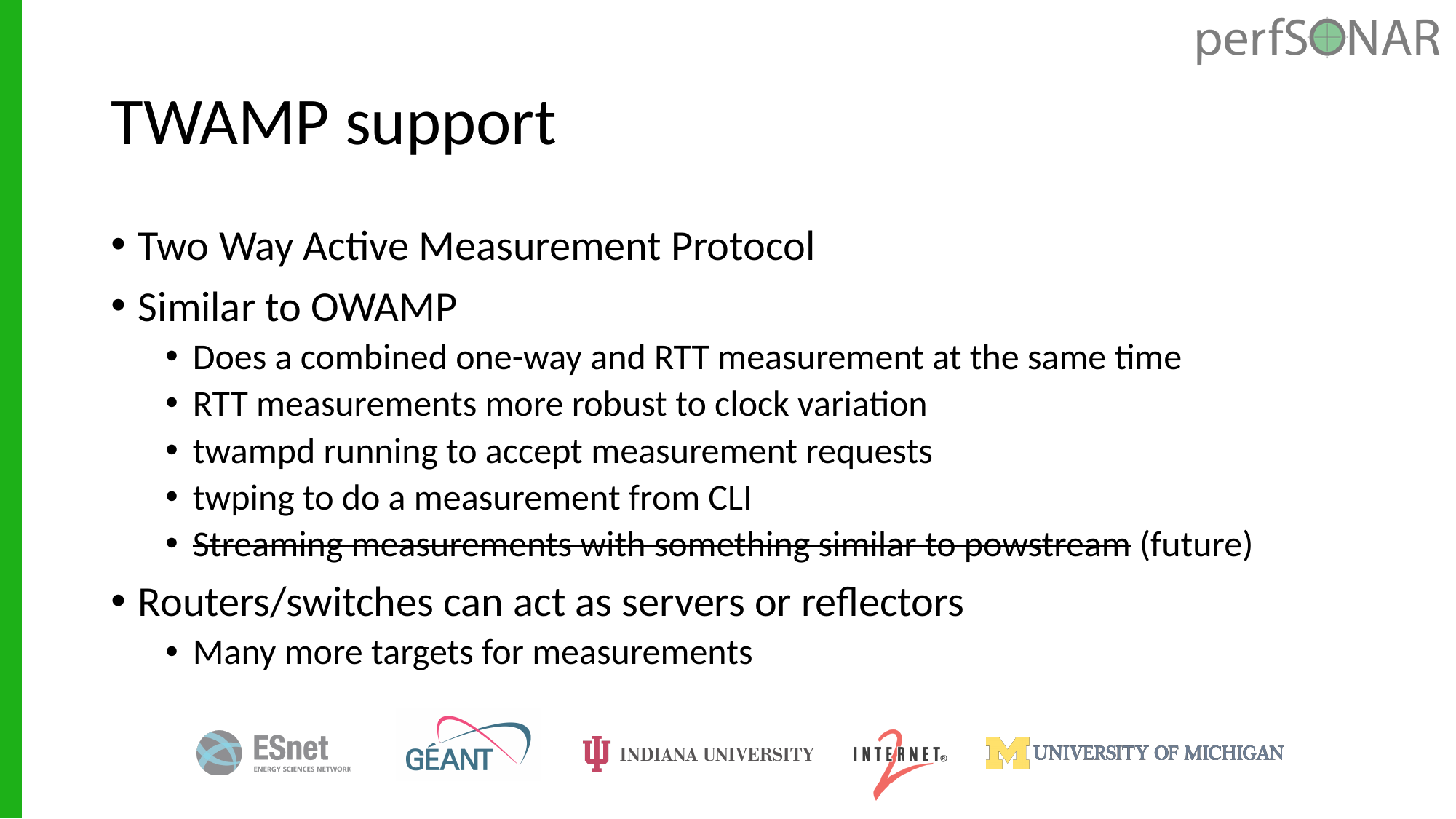

# TWAMP support
Two Way Active Measurement Protocol
Similar to OWAMP
Does a combined one-way and RTT measurement at the same time
RTT measurements more robust to clock variation
twampd running to accept measurement requests
twping to do a measurement from CLI
Streaming measurements with something similar to powstream (future)
Routers/switches can act as servers or reflectors
Many more targets for measurements